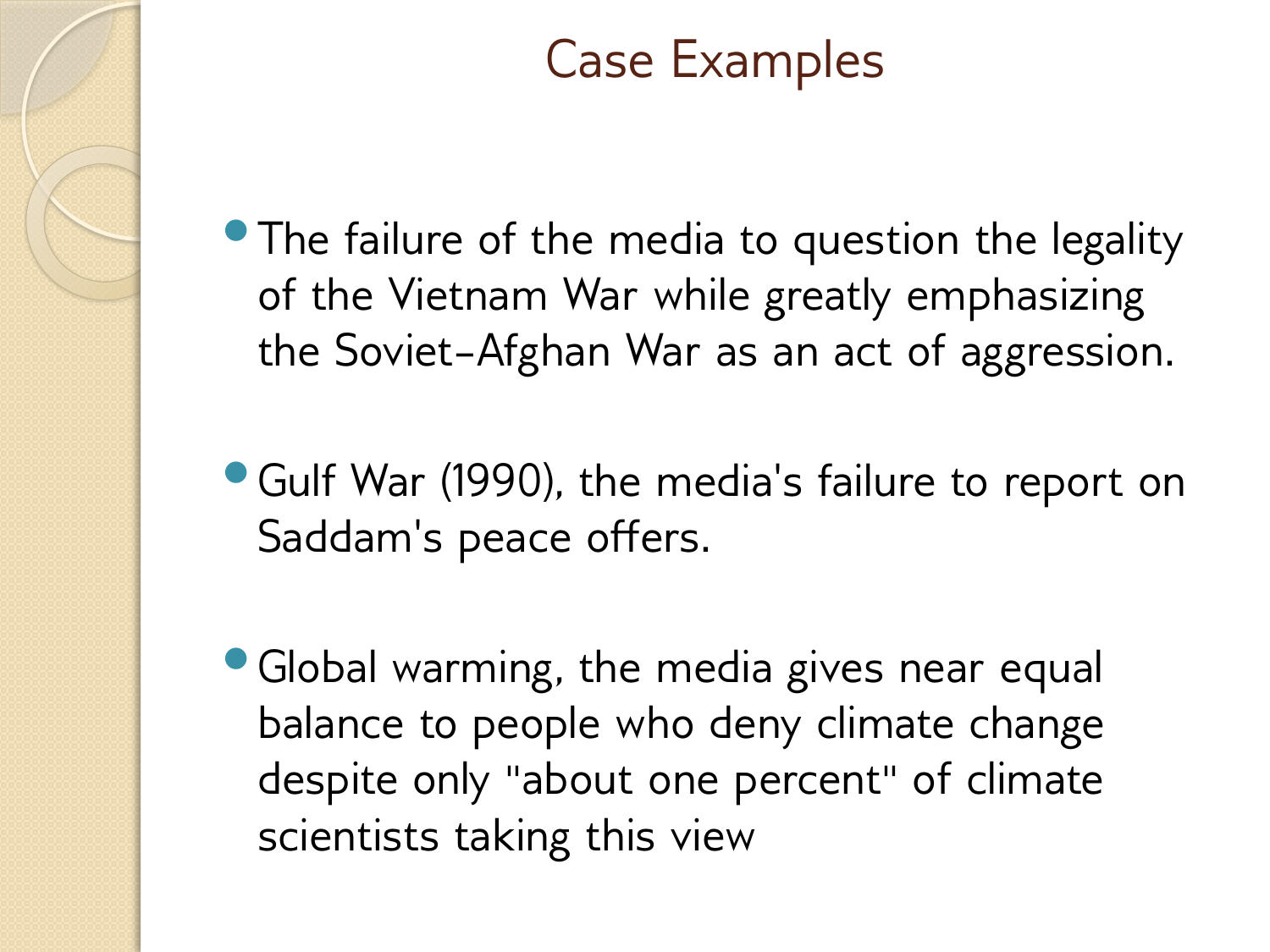

# Case Examples
The failure of the media to question the legality of the Vietnam War while greatly emphasizing the Soviet–Afghan War as an act of aggression.

Gulf War (1990), the media's failure to report on Saddam's peace offers.

Global warming, the media gives near equal balance to people who deny climate change despite only "about one percent" of climate scientists taking this view